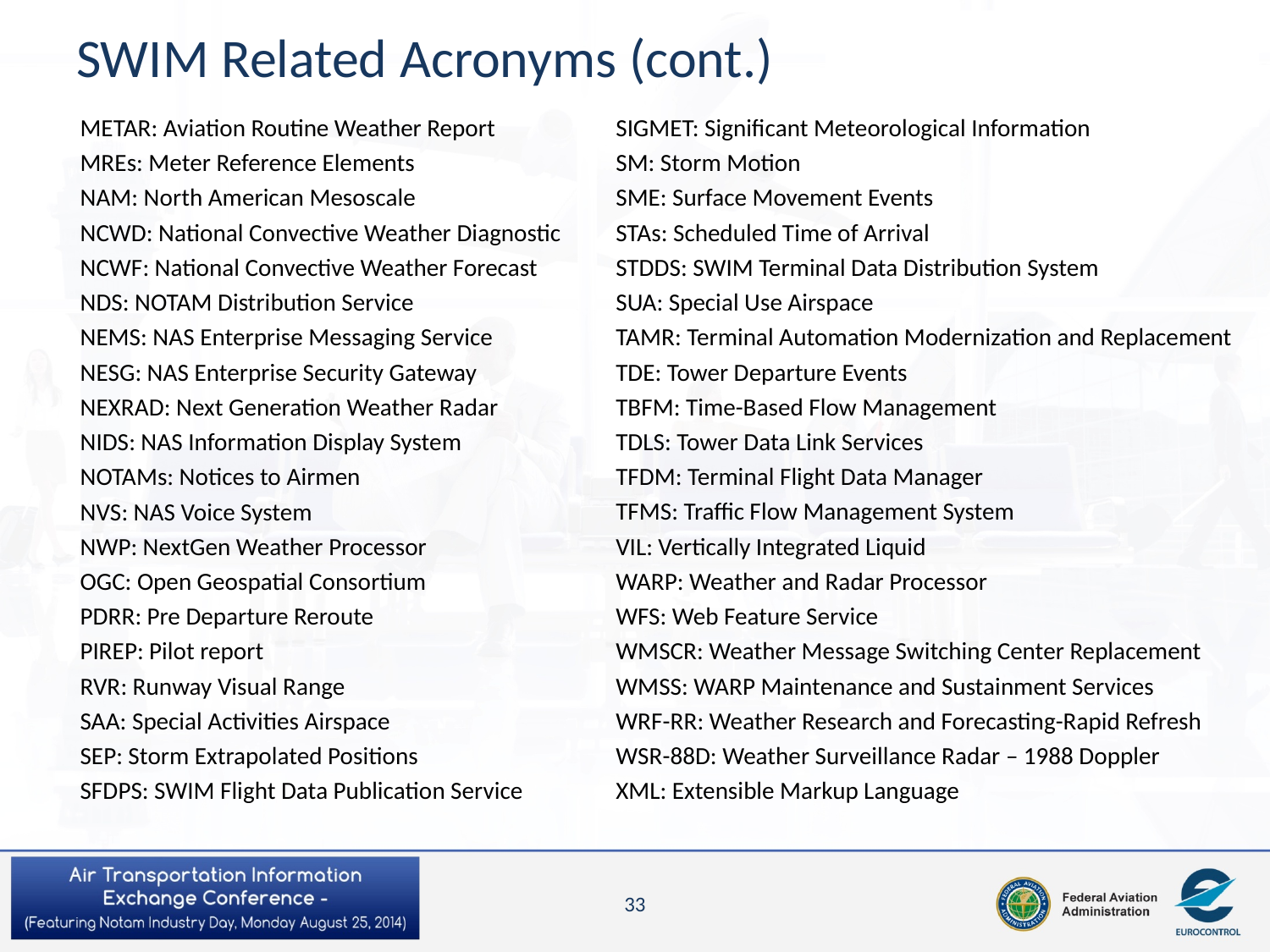

# SWIM Related Acronyms (cont.)

METAR: Aviation Routine Weather Report
MREs: Meter Reference Elements
NAM: North American Mesoscale
NCWD: National Convective Weather Diagnostic
NCWF: National Convective Weather Forecast
NDS: NOTAM Distribution Service
NEMS: NAS Enterprise Messaging Service
NESG: NAS Enterprise Security Gateway
NEXRAD: Next Generation Weather Radar
NIDS: NAS Information Display System
NOTAMs: Notices to Airmen
NVS: NAS Voice System
NWP: NextGen Weather Processor
OGC: Open Geospatial Consortium
PDRR: Pre Departure Reroute
PIREP: Pilot report
RVR: Runway Visual Range
SAA: Special Activities Airspace
SEP: Storm Extrapolated Positions
SFDPS: SWIM Flight Data Publication Service
SIGMET: Significant Meteorological Information
SM: Storm Motion
SME: Surface Movement Events
STAs: Scheduled Time of Arrival
STDDS: SWIM Terminal Data Distribution System
SUA: Special Use Airspace
TAMR: Terminal Automation Modernization and Replacement
TDE: Tower Departure Events
TBFM: Time-Based Flow Management
TDLS: Tower Data Link Services
TFDM: Terminal Flight Data Manager
TFMS: Traffic Flow Management System
VIL: Vertically Integrated Liquid
WARP: Weather and Radar Processor
WFS: Web Feature Service
WMSCR: Weather Message Switching Center Replacement
WMSS: WARP Maintenance and Sustainment Services
WRF-RR: Weather Research and Forecasting-Rapid Refresh
WSR-88D: Weather Surveillance Radar – 1988 Doppler
XML: Extensible Markup Language

33